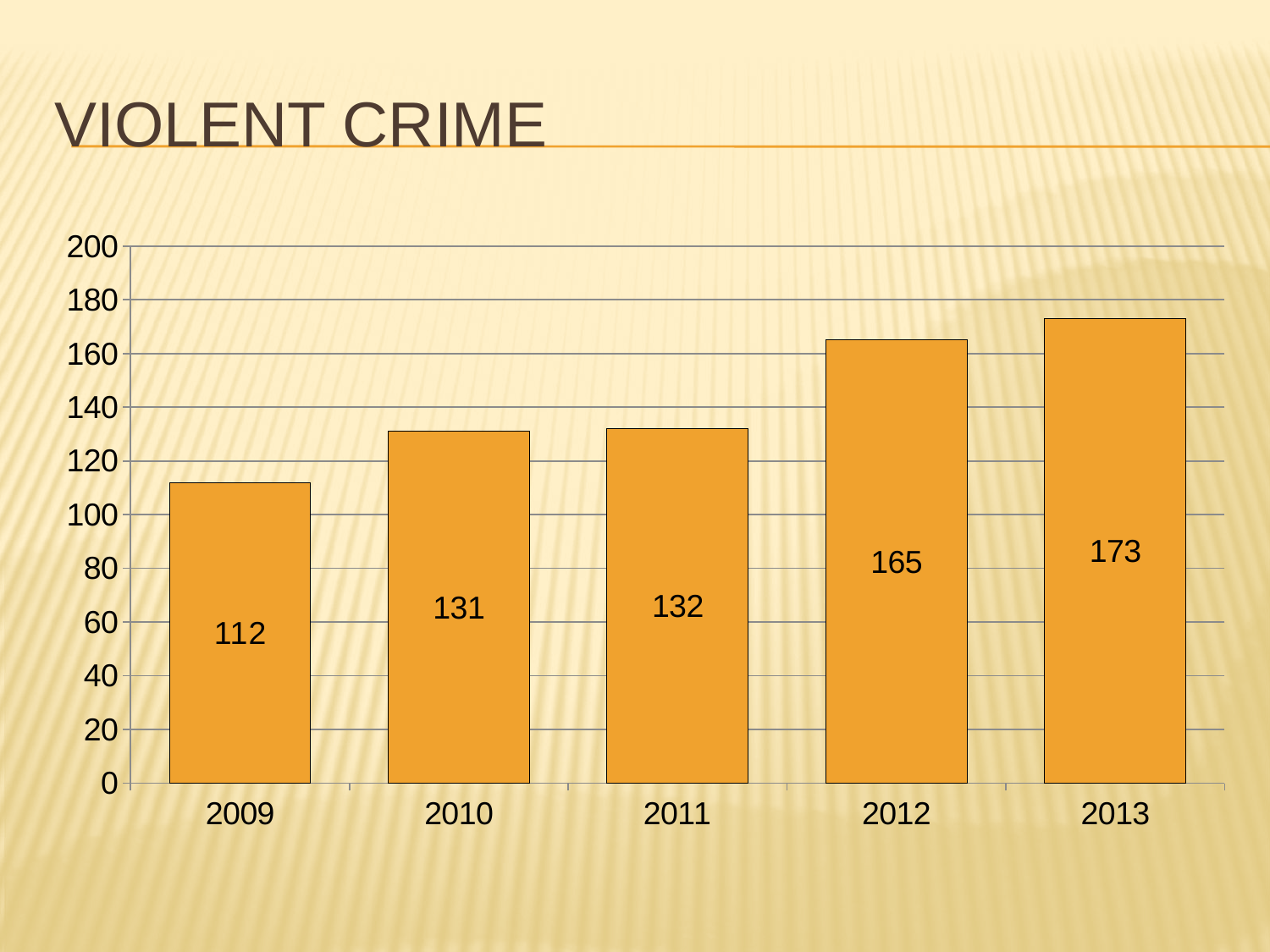

# Violent Crime

### Chart

| Category | Column5 | Column4 | Column3 | Column2 | Column1 |
|---|---|---|---|---|---|
| 2009 | 112.0 | None | None | None | None |
| 2010 | 131.0 | None | None | None | None |
| 2011 | 132.0 | None | None | None | None |
| 2012 | 165.0 | None | None | None | None |
| 2013 | 173.0 | None | None | None | None |